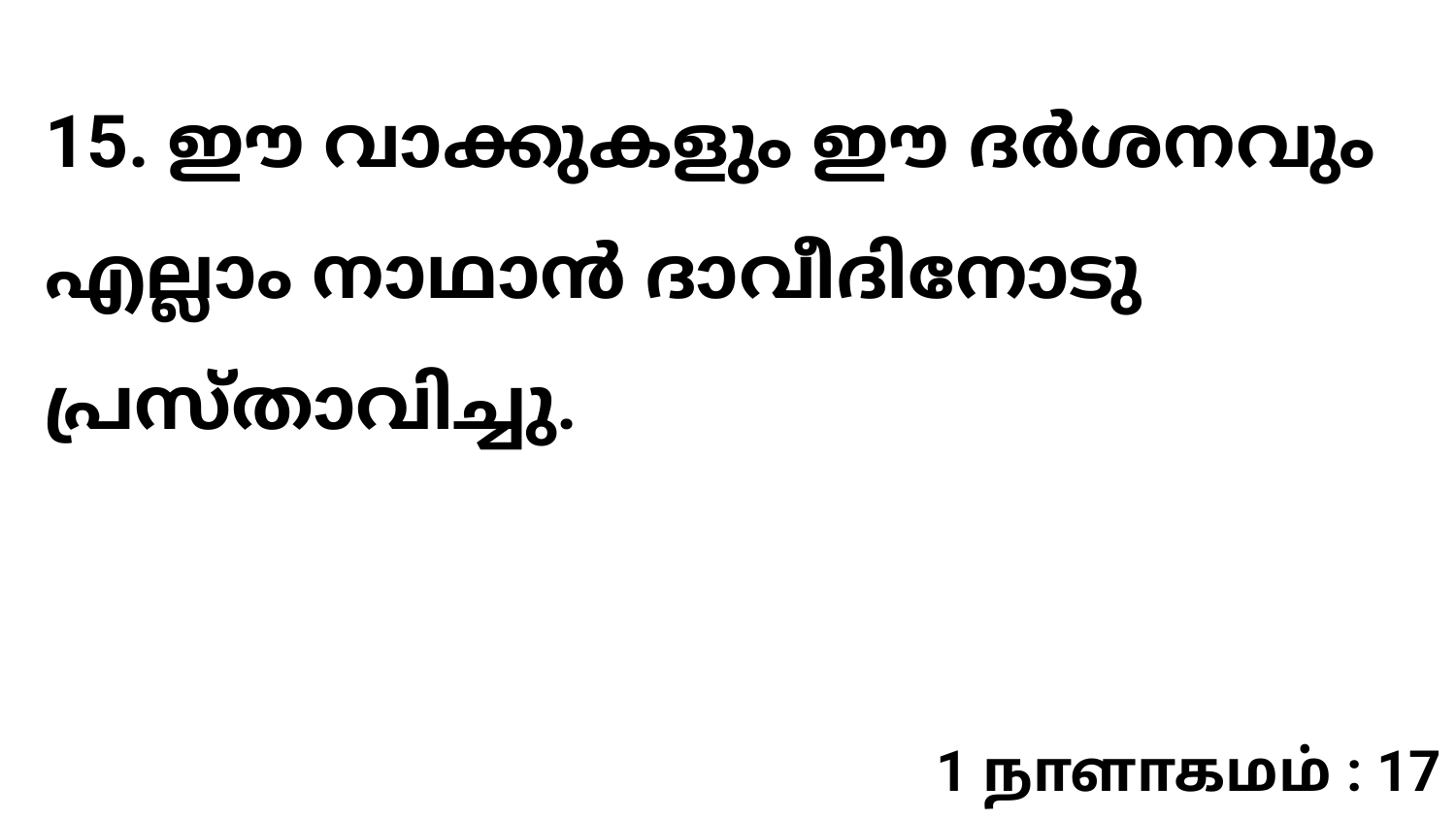

15. ഈ വാക്കുകളും ഈ ദർശനവും എല്ലാം നാഥാൻ ദാവീദിനോടു പ്രസ്താവിച്ചു.
1 நாளாகமம் : 17